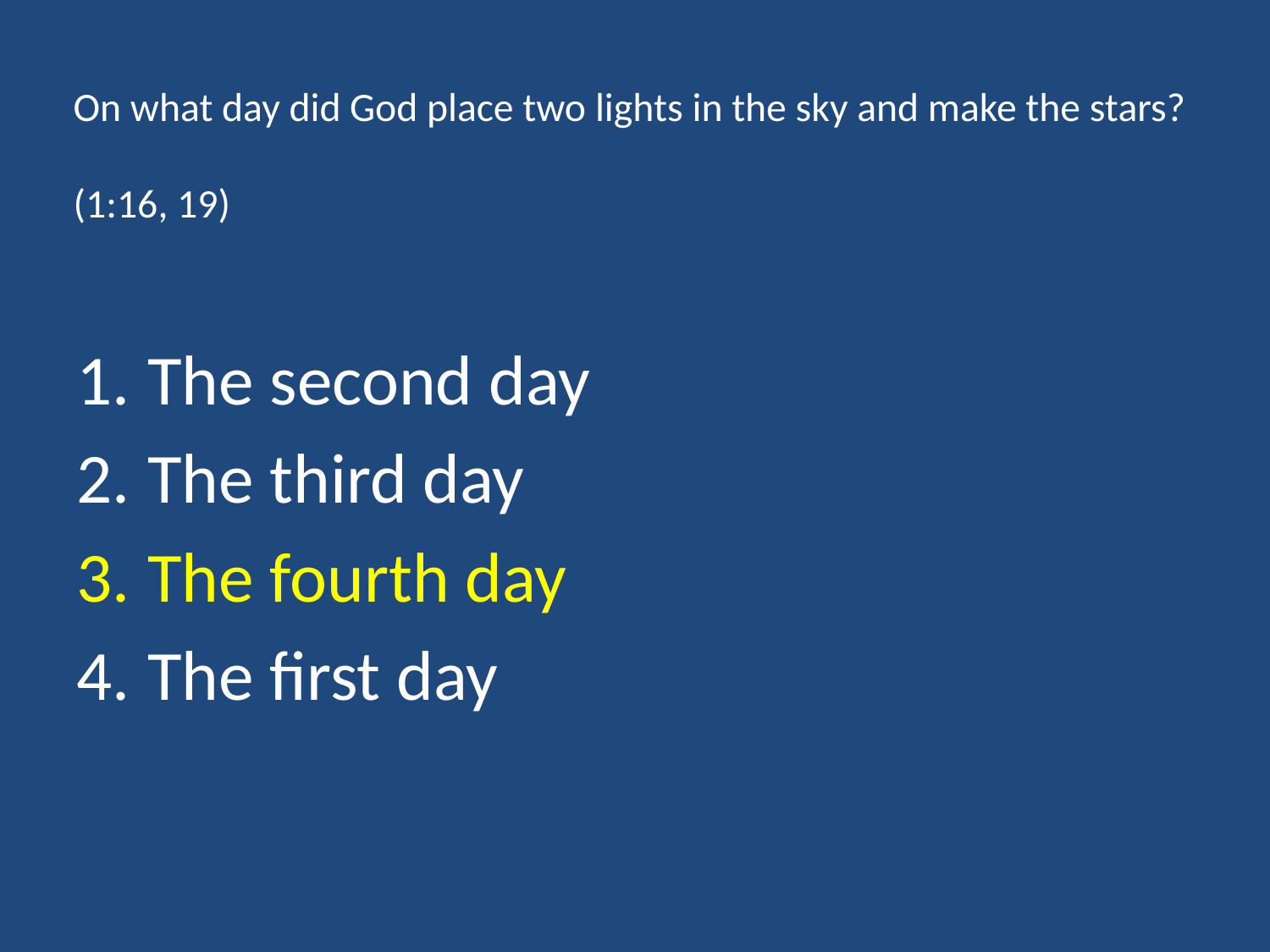

# On what day did God place two lights in the sky and make the stars? (1:16, 19)
The second day
The third day
The fourth day
The first day